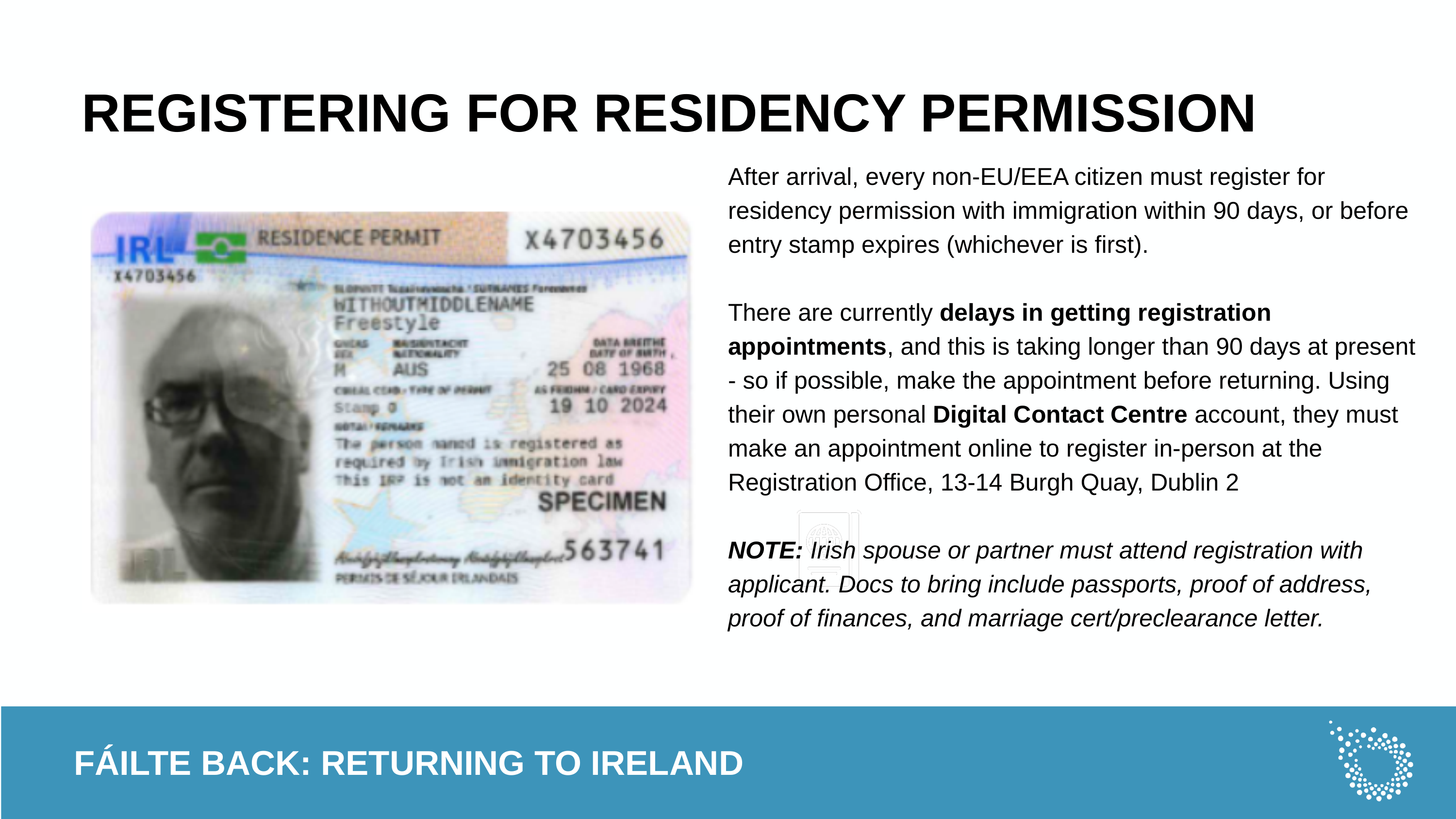

REGISTERING FOR RESIDENCY PERMISSION
TITLE
After arrival, every non-EU/EEA citizen must register for residency permission with immigration within 90 days, or before entry stamp expires (whichever is first).

There are currently delays in getting registration appointments, and this is taking longer than 90 days at present - so if possible, make the appointment before returning. Using their own personal Digital Contact Centre account, they must make an appointment online to register in-person at the Registration Office, 13-14 Burgh Quay, Dublin 2

NOTE: Irish spouse or partner must attend registration with applicant. Docs to bring include passports, proof of address, proof of finances, and marriage cert/preclearance letter.

FÁILTE BACK: RETURNING TO IRELAND